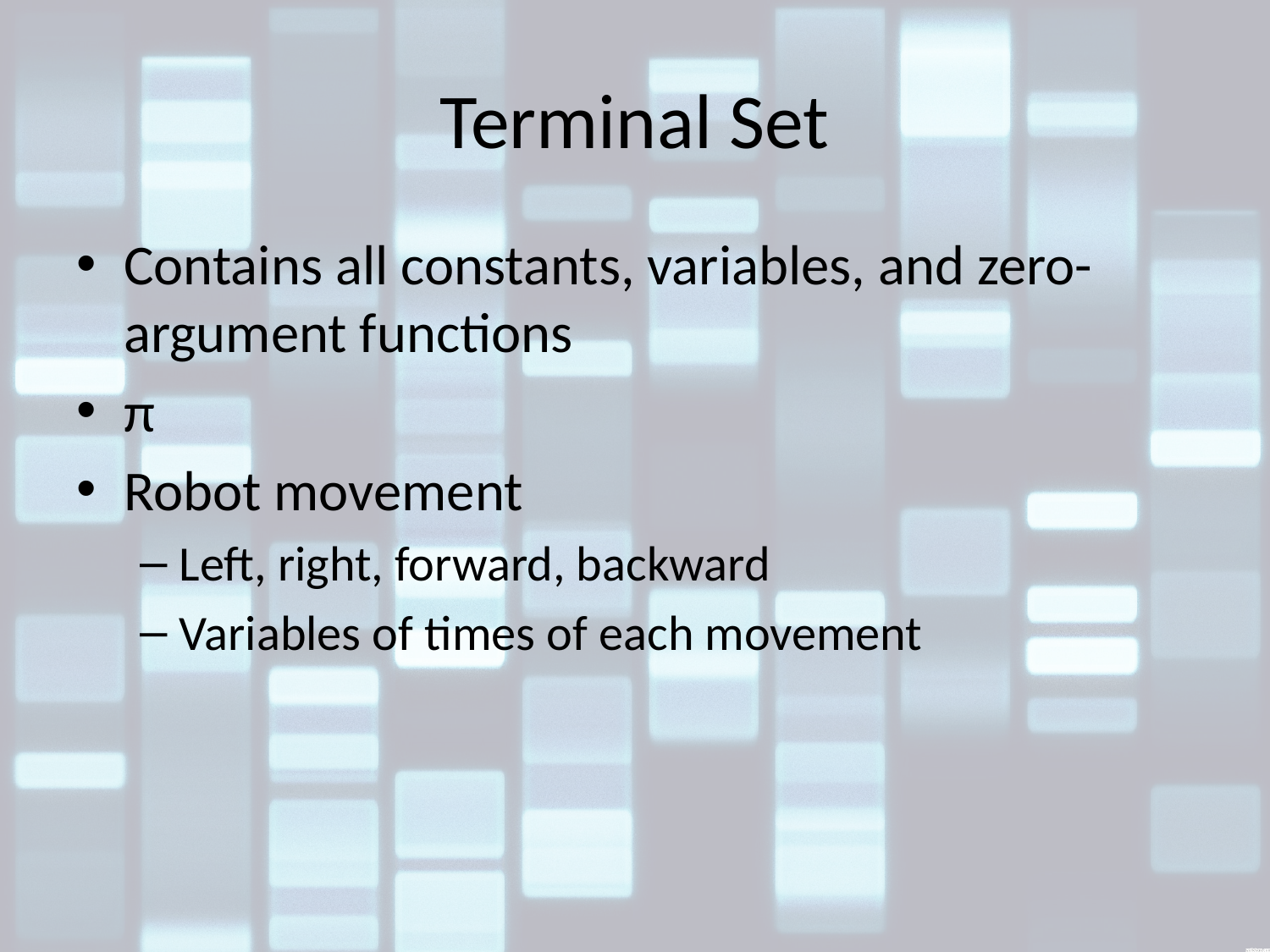

# Terminal Set
Contains all constants, variables, and zero-argument functions
π
Robot movement
Left, right, forward, backward
Variables of times of each movement